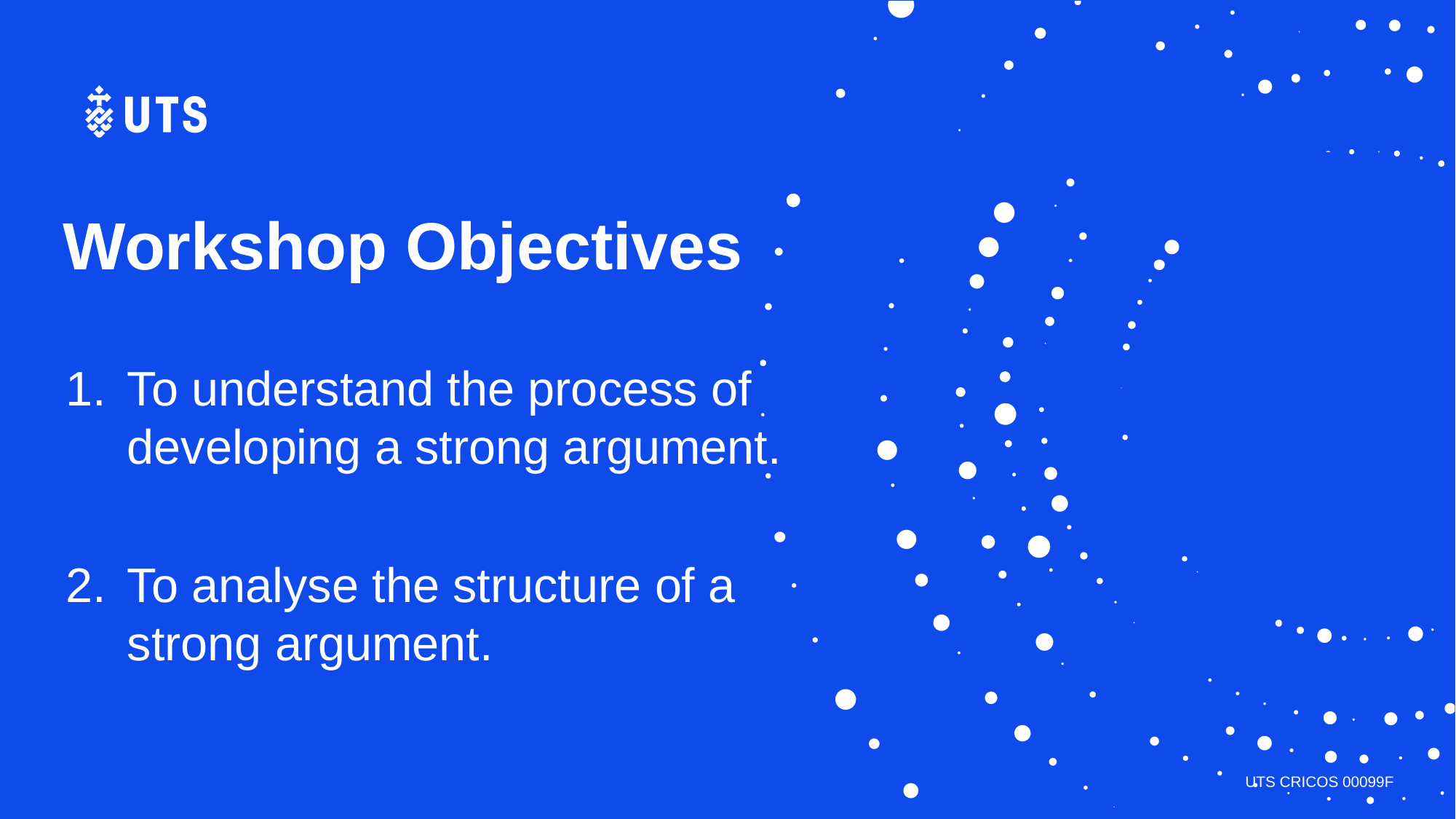

# Workshop Objectives
To understand the process of developing a strong argument.

To analyse the structure of a strong argument.